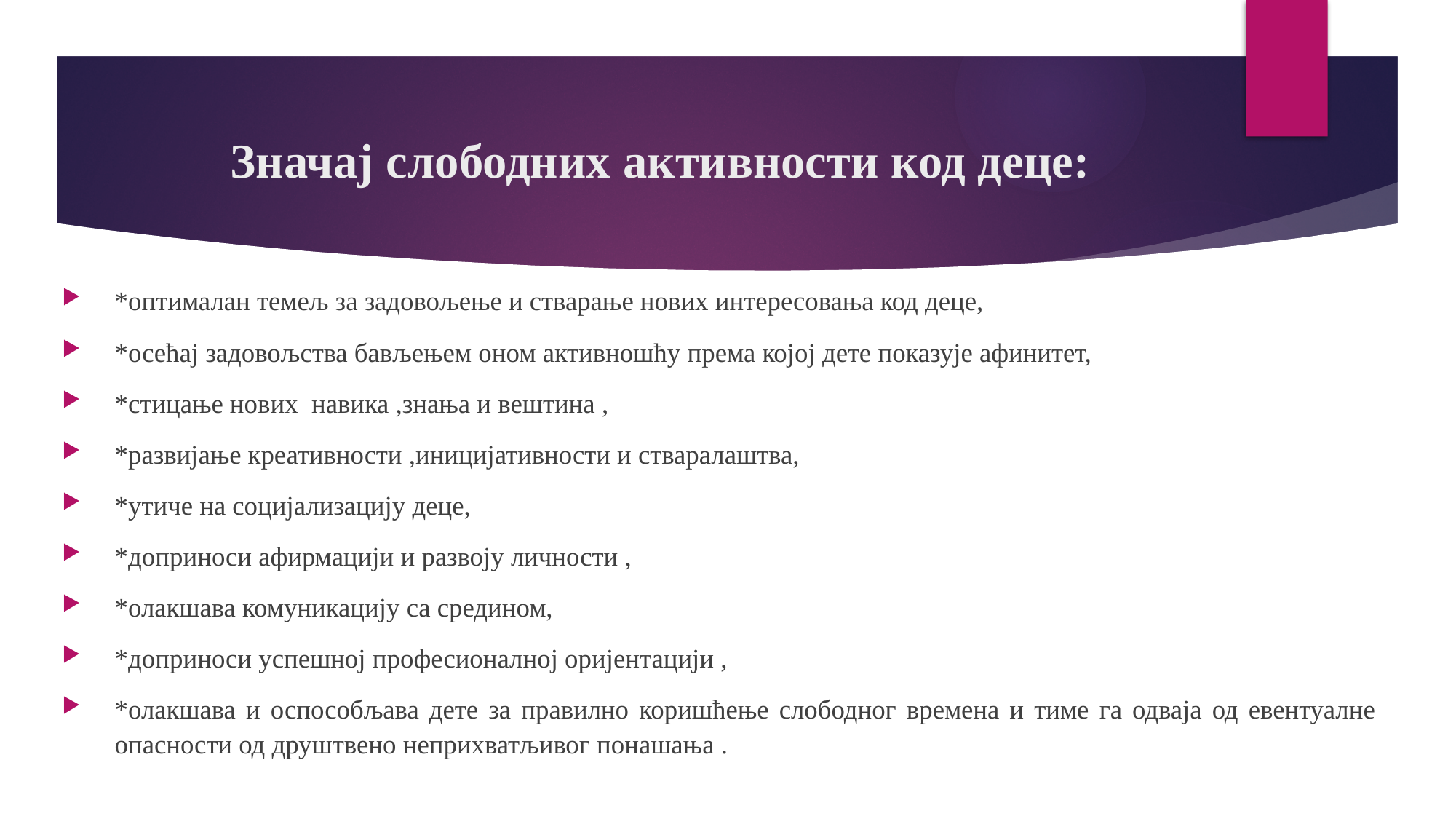

# Значај слободних активности код деце:
*оптималан темељ за задовољење и стварање нових интересовања код деце,
*осећај задовољства бављењем оном активношћу према којој дете показује афинитет,
*стицање нових  навика ,знања и вештина ,
*развијање креативности ,иницијативности и стваралаштва,
*утиче на социјализацију деце,
*доприноси афирмацији и развоју личности ,
*олакшава комуникацију са средином,
*доприноси успешној професионалној оријентацији ,
*олакшава и оспособљава дете за правилно коришћење слободног времена и тиме га одваја од евентуалне опасности од друштвено неприхватљивог понашања .